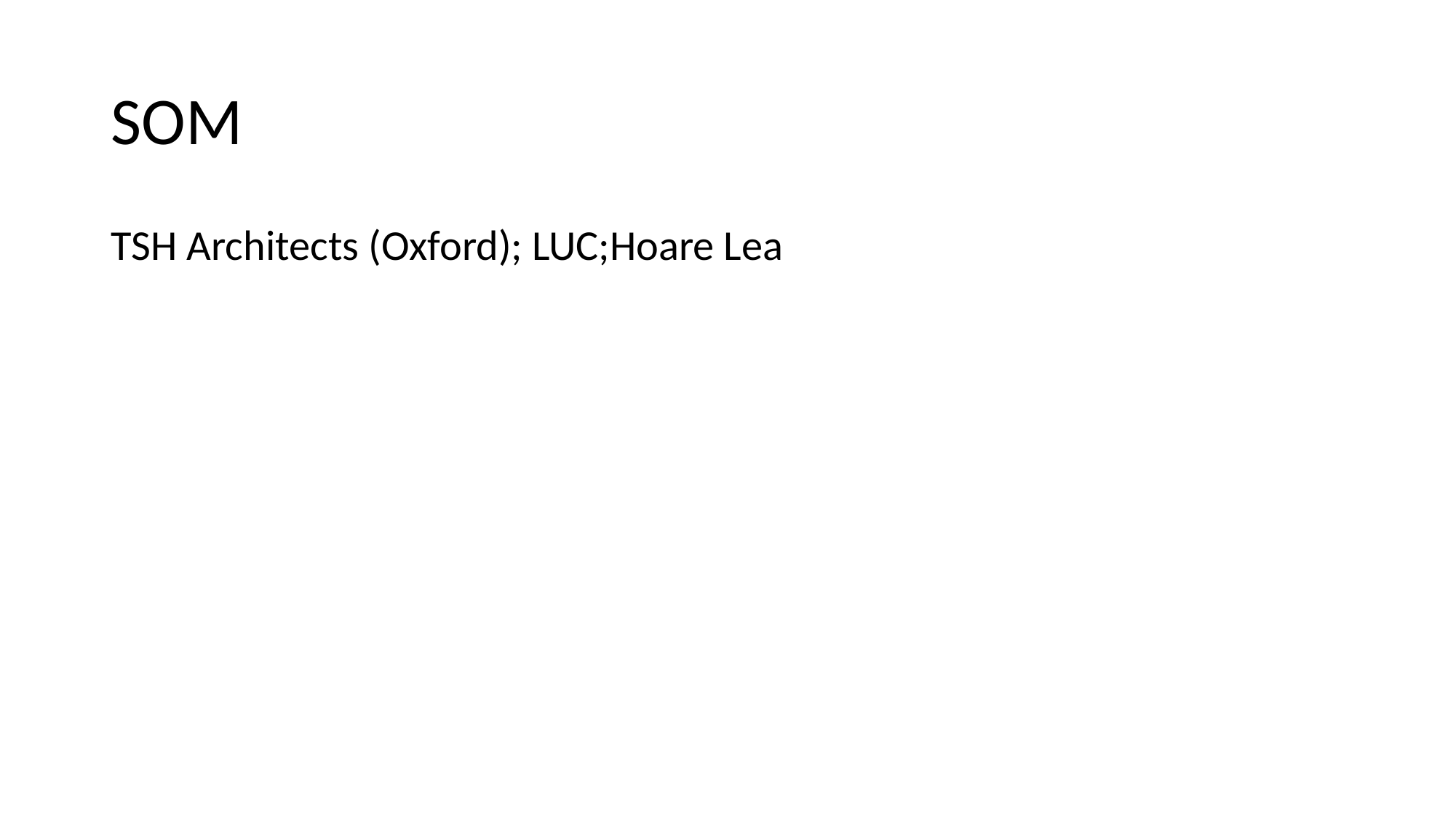

# SOM
TSH Architects (Oxford); LUC;Hoare Lea